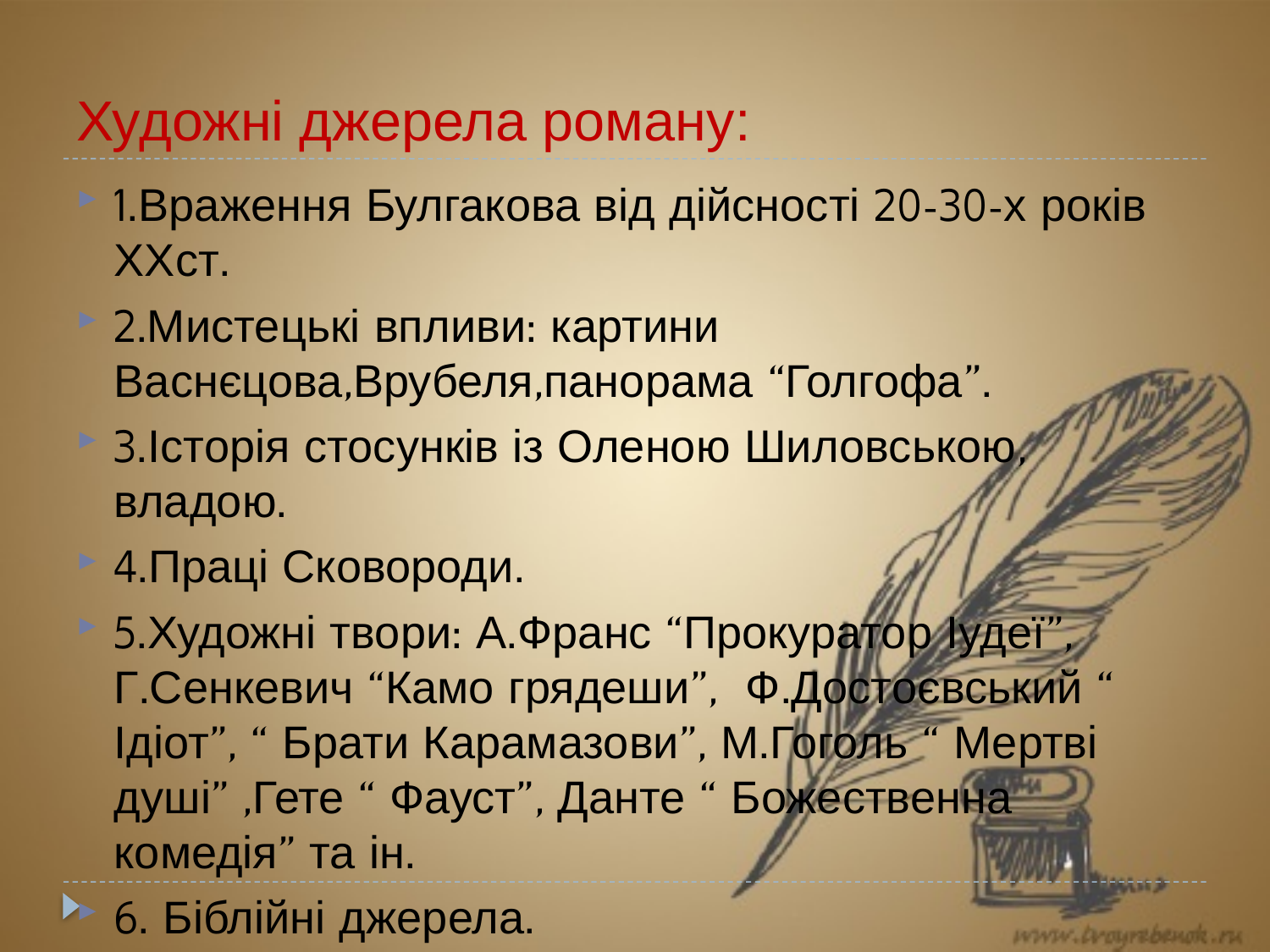

# Художні джерела роману:
1.Враження Булгакова від дійсності 20-30-х років ХХст.
2.Мистецькі впливи: картини Васнєцова,Врубеля,панорама “Голгофа”.
3.Історія стосунків із Оленою Шиловською, владою.
4.Праці Сковороди.
5.Художні твори: А.Франс “Прокуратор Іудеї”, Г.Сенкевич “Камо грядеши”,  Ф.Достоєвський “ Ідіот”, “ Брати Карамазови”, М.Гоголь “ Мертві душі” ,Гете “ Фауст”, Данте “ Божественна комедія” та ін.
6. Біблійні джерела.